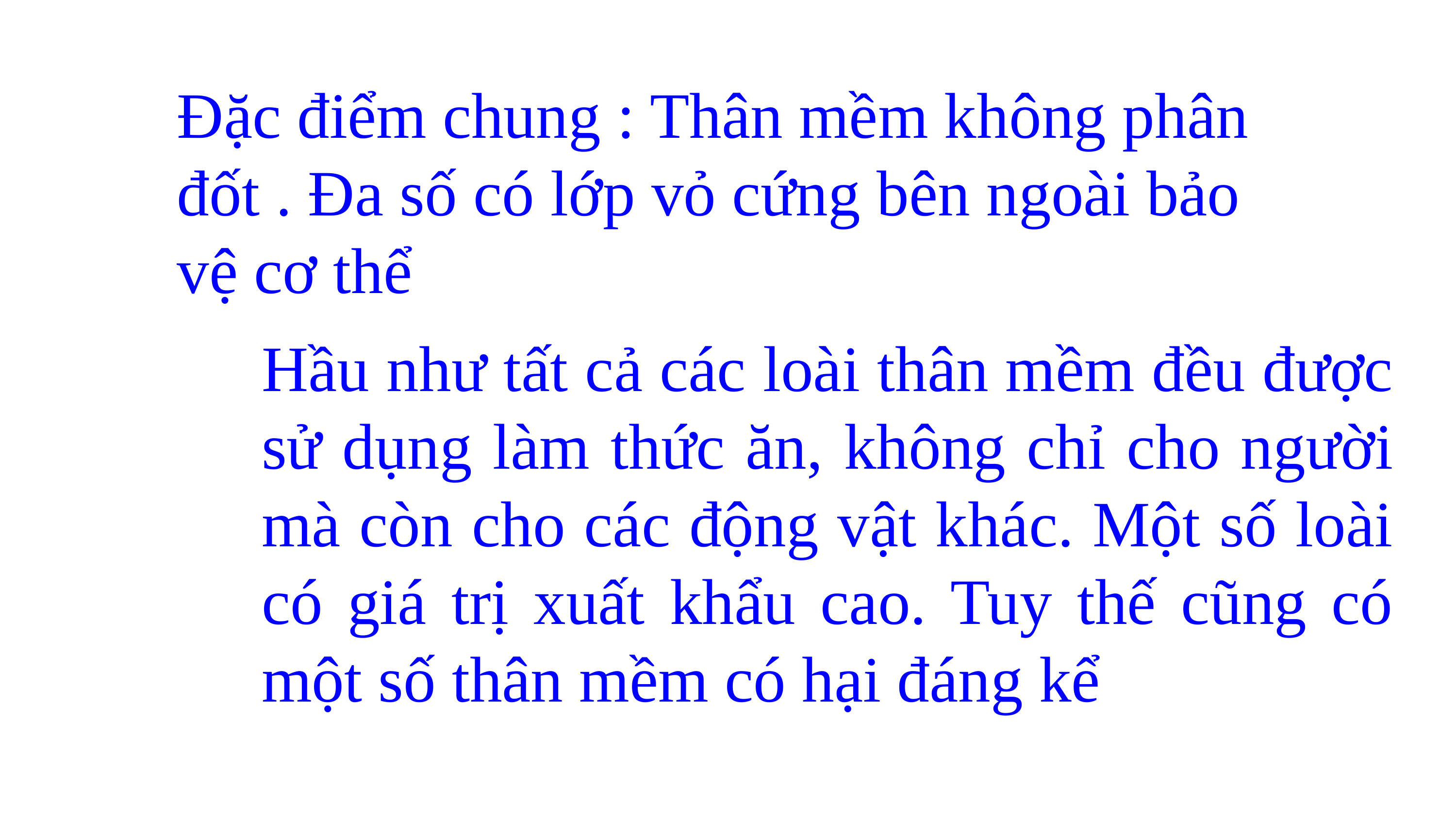

Đặc điểm chung : Thân mềm không phân đốt . Đa số có lớp vỏ cứng bên ngoài bảo vệ cơ thể
Hầu như tất cả các loài thân mềm đều được sử dụng làm thức ăn, không chỉ cho người mà còn cho các động vật khác. Một số loài có giá trị xuất khẩu cao. Tuy thế cũng có một số thân mềm có hại đáng kể